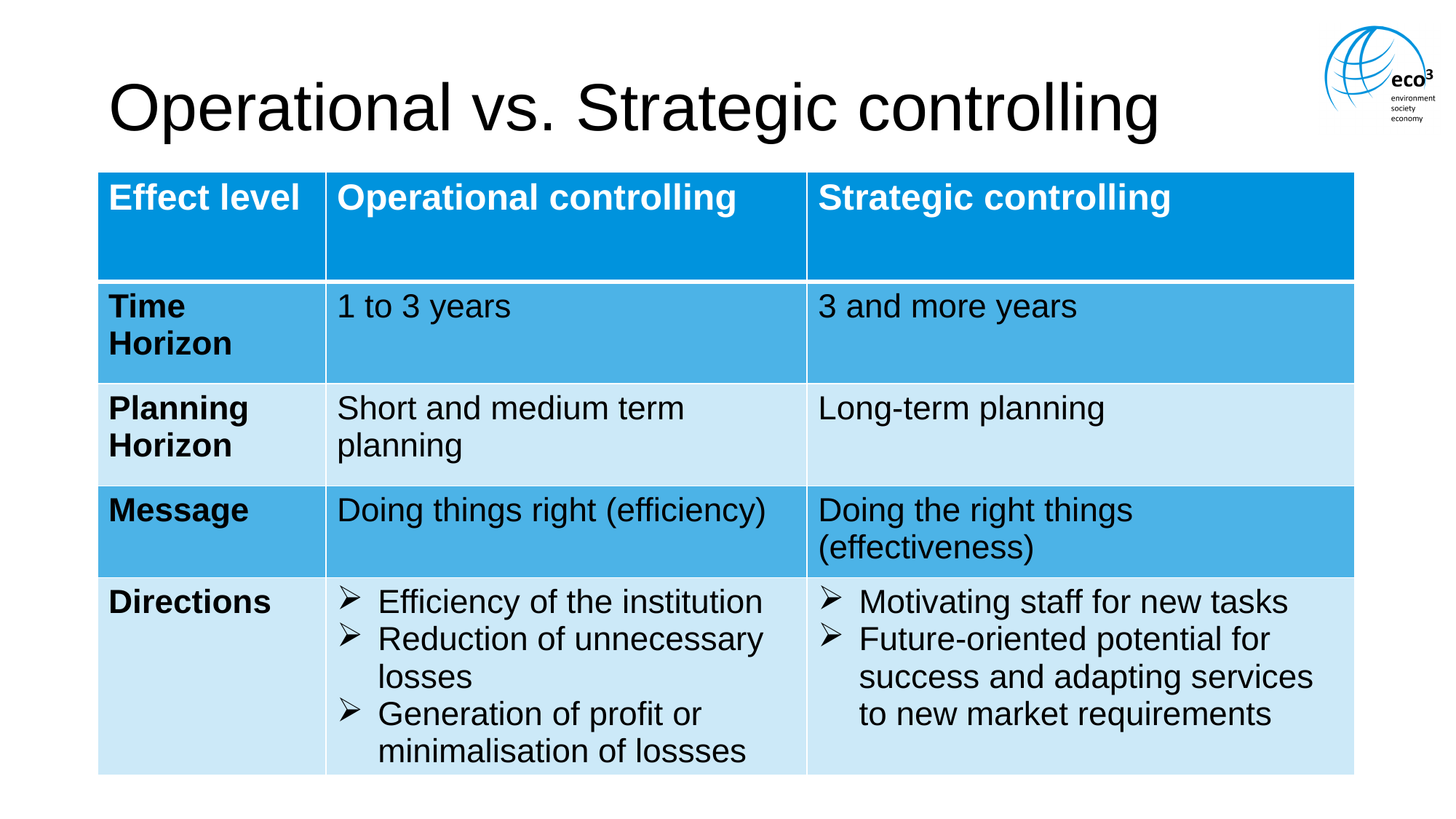

# Operational vs. Strategic controlling
| Effect level | Operational controlling | Strategic controlling |
| --- | --- | --- |
| Time Horizon | 1 to 3 years | 3 and more years |
| Planning Horizon | Short and medium term planning | Long-term planning |
| Message | Doing things right (efficiency) | Doing the right things (effectiveness) |
| Directions | Efficiency of the institution Reduction of unnecessary losses Generation of profit or minimalisation of lossses | Motivating staff for new tasks Future-oriented potential for success and adapting services to new market requirements |